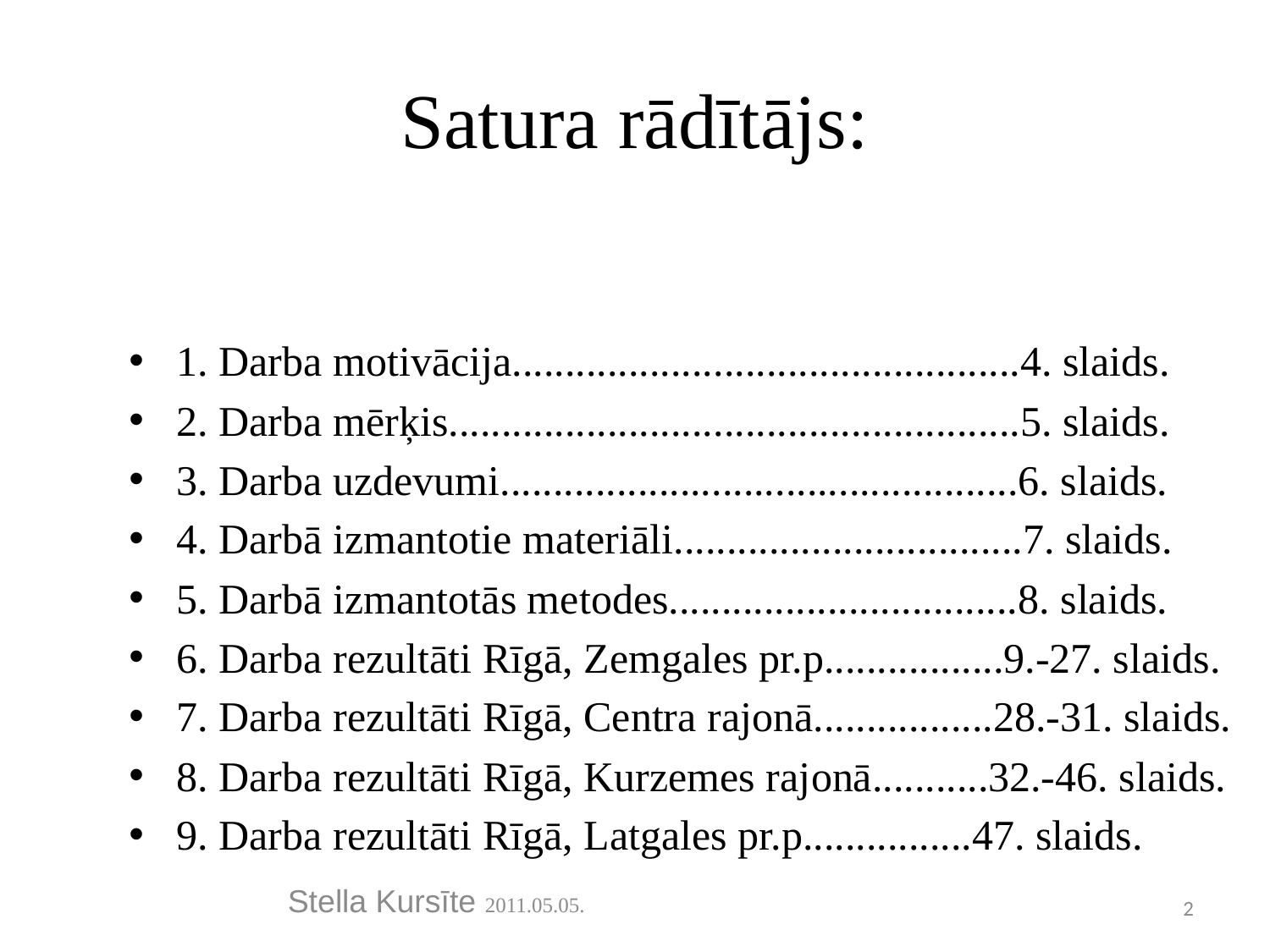

# Satura rādītājs:
1. Darba motivācija................................................4. slaids.
2. Darba mērķis......................................................5. slaids.
3. Darba uzdevumi.................................................6. slaids.
4. Darbā izmantotie materiāli.................................7. slaids.
5. Darbā izmantotās metodes.................................8. slaids.
6. Darba rezultāti Rīgā, Zemgales pr.p.................9.-27. slaids.
7. Darba rezultāti Rīgā, Centra rajonā.................28.-31. slaids.
8. Darba rezultāti Rīgā, Kurzemes rajonā...........32.-46. slaids.
9. Darba rezultāti Rīgā, Latgales pr.p................47. slaids.

Stella Kursīte 2011.05.05.
2